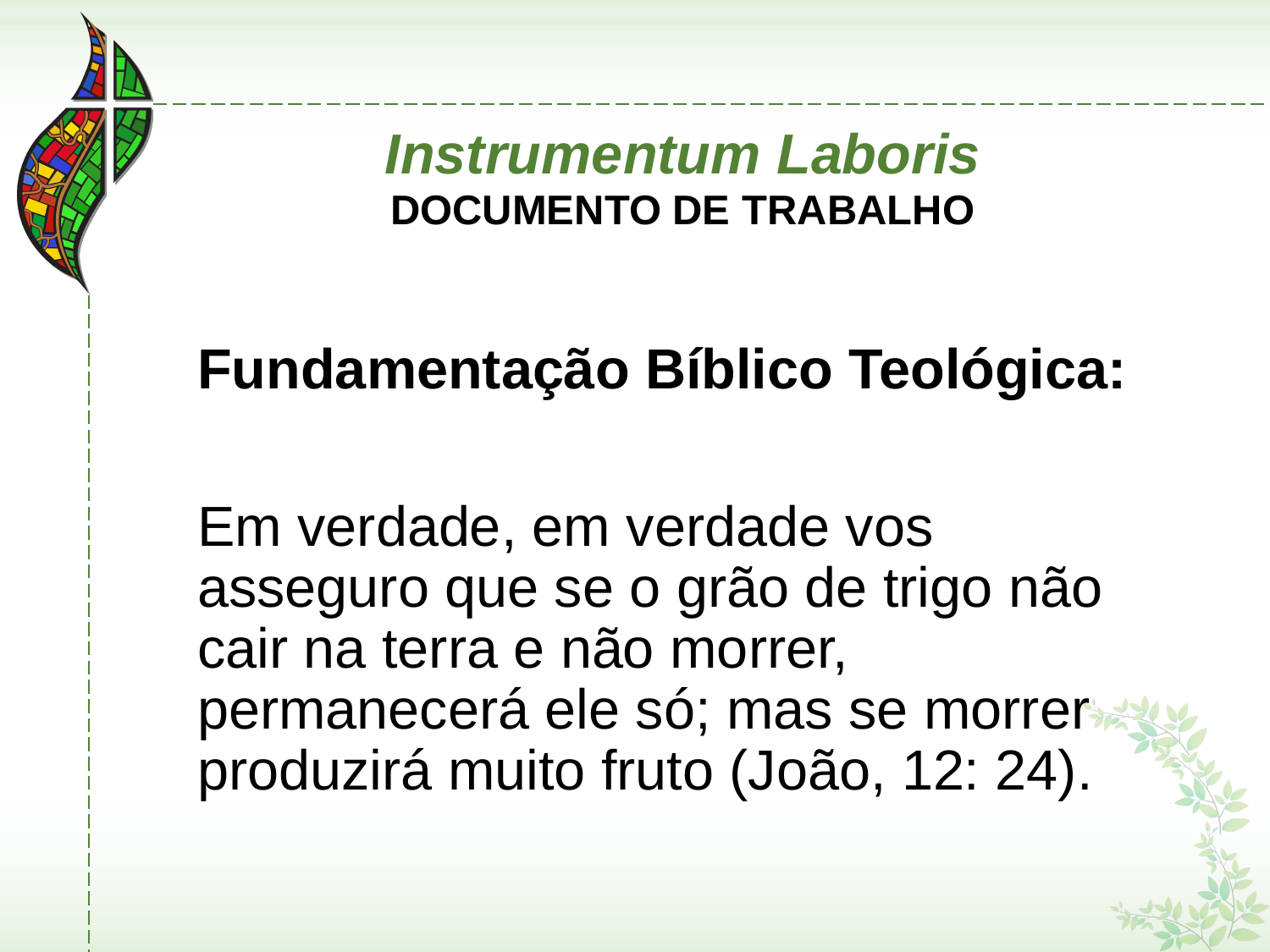

# Instrumentum Laboris
DOCUMENTO DE TRABALHO
Fundamentação Bíblico Teológica:

Em verdade, em verdade vos asseguro que se o grão de trigo não cair na terra e não morrer, permanecerá ele só; mas se morrer produzirá muito fruto (João, 12: 24).